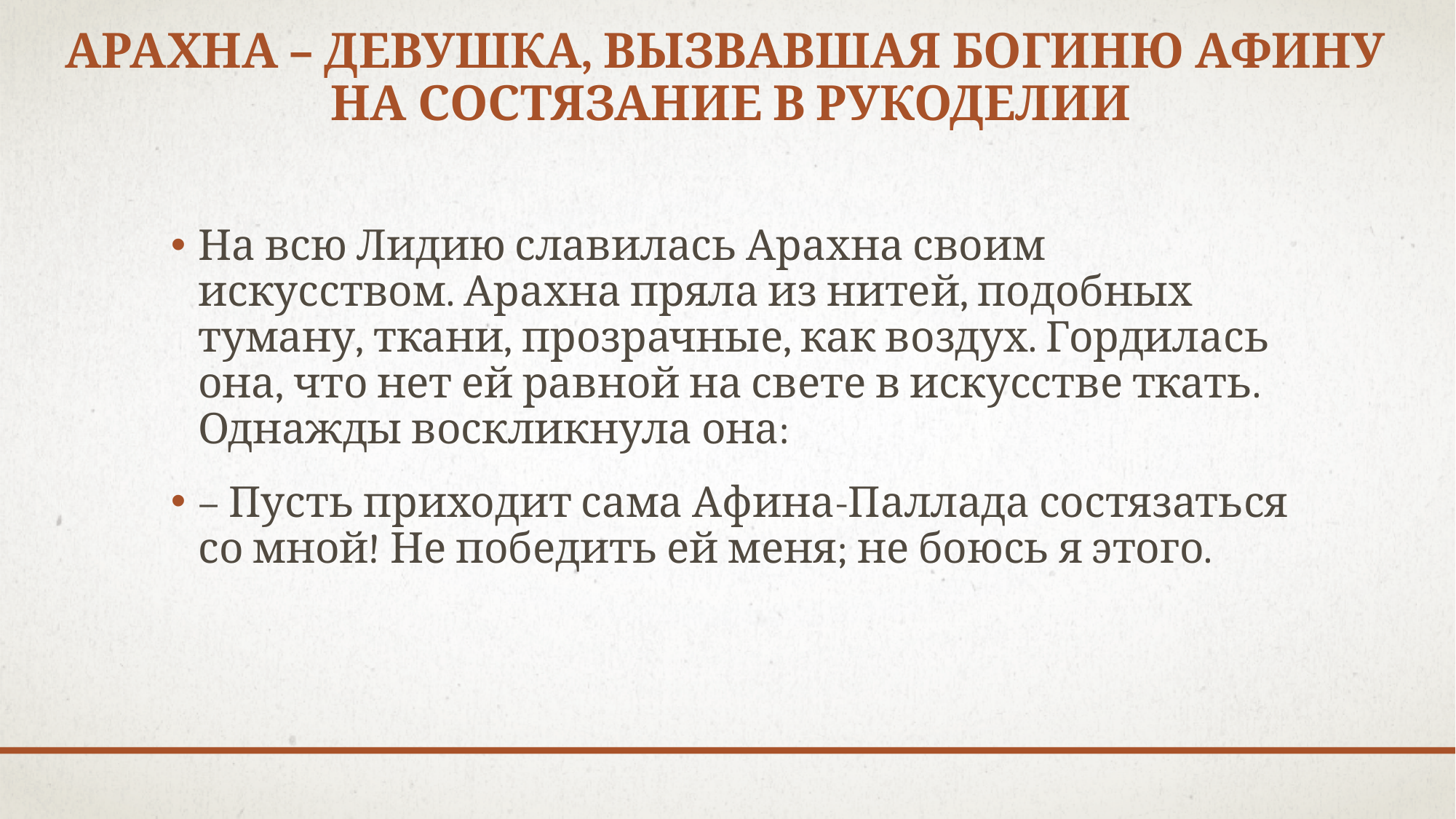

# Арахна – девушка, вызвавшая богиню Афину на состязание в рукоделии
На всю Лидию славилась Арахна своим искусством. Арахна пряла из нитей, подобных туману, ткани, прозрачные, как воздух. Гордилась она, что нет ей равной на свете в искусстве ткать. Однажды воскликнула она:
– Пусть приходит сама Афина-Паллада состязаться со мной! Не победить ей меня; не боюсь я этого.